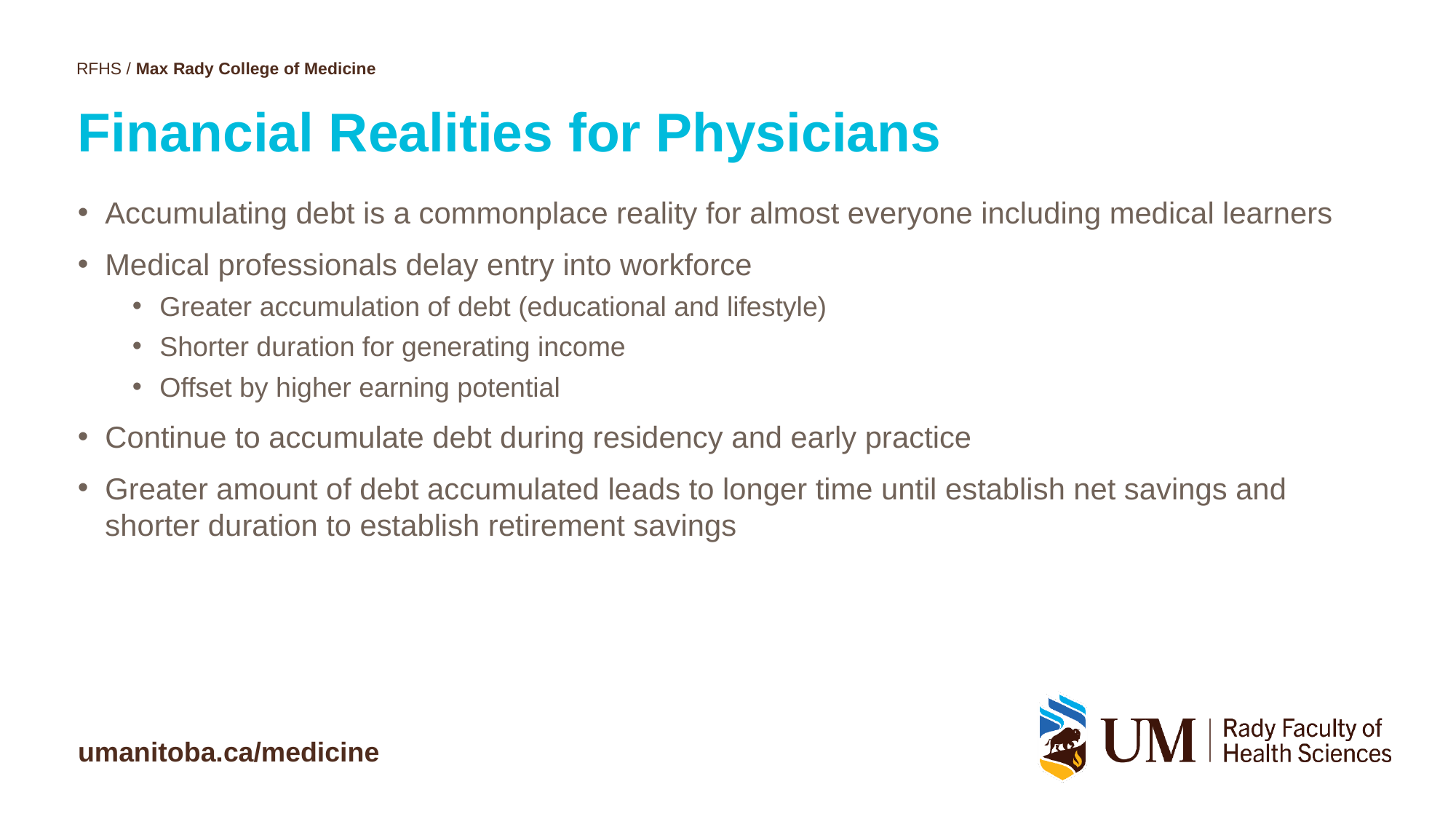

# Financial Realities for Physicians
Accumulating debt is a commonplace reality for almost everyone including medical learners
Medical professionals delay entry into workforce
Greater accumulation of debt (educational and lifestyle)
Shorter duration for generating income
Offset by higher earning potential
Continue to accumulate debt during residency and early practice
Greater amount of debt accumulated leads to longer time until establish net savings and shorter duration to establish retirement savings